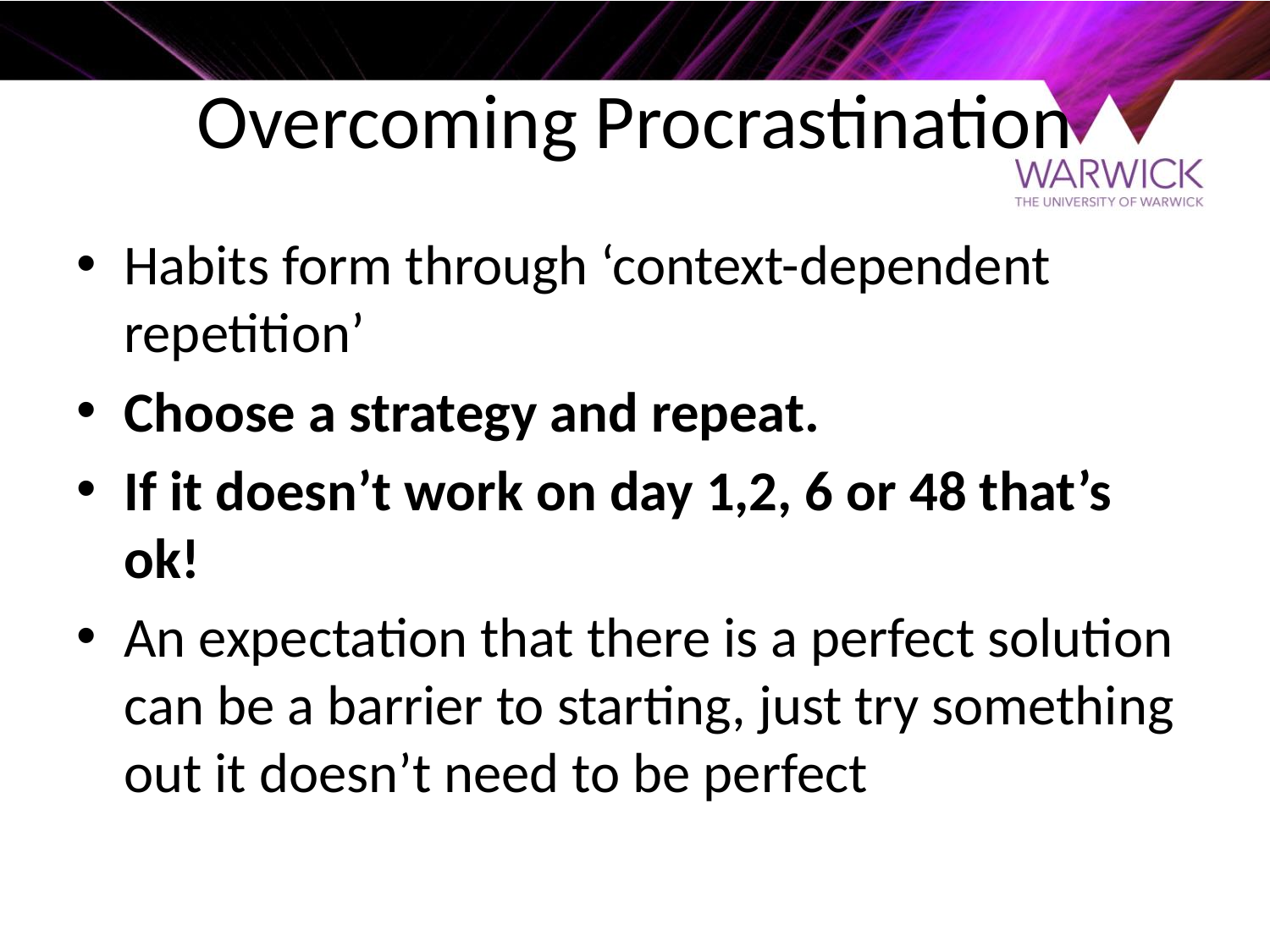

# Overcoming Procrastination
Habits form through ‘context-dependent repetition’
Choose a strategy and repeat.
If it doesn’t work on day 1,2, 6 or 48 that’s ok!
An expectation that there is a perfect solution can be a barrier to starting, just try something out it doesn’t need to be perfect